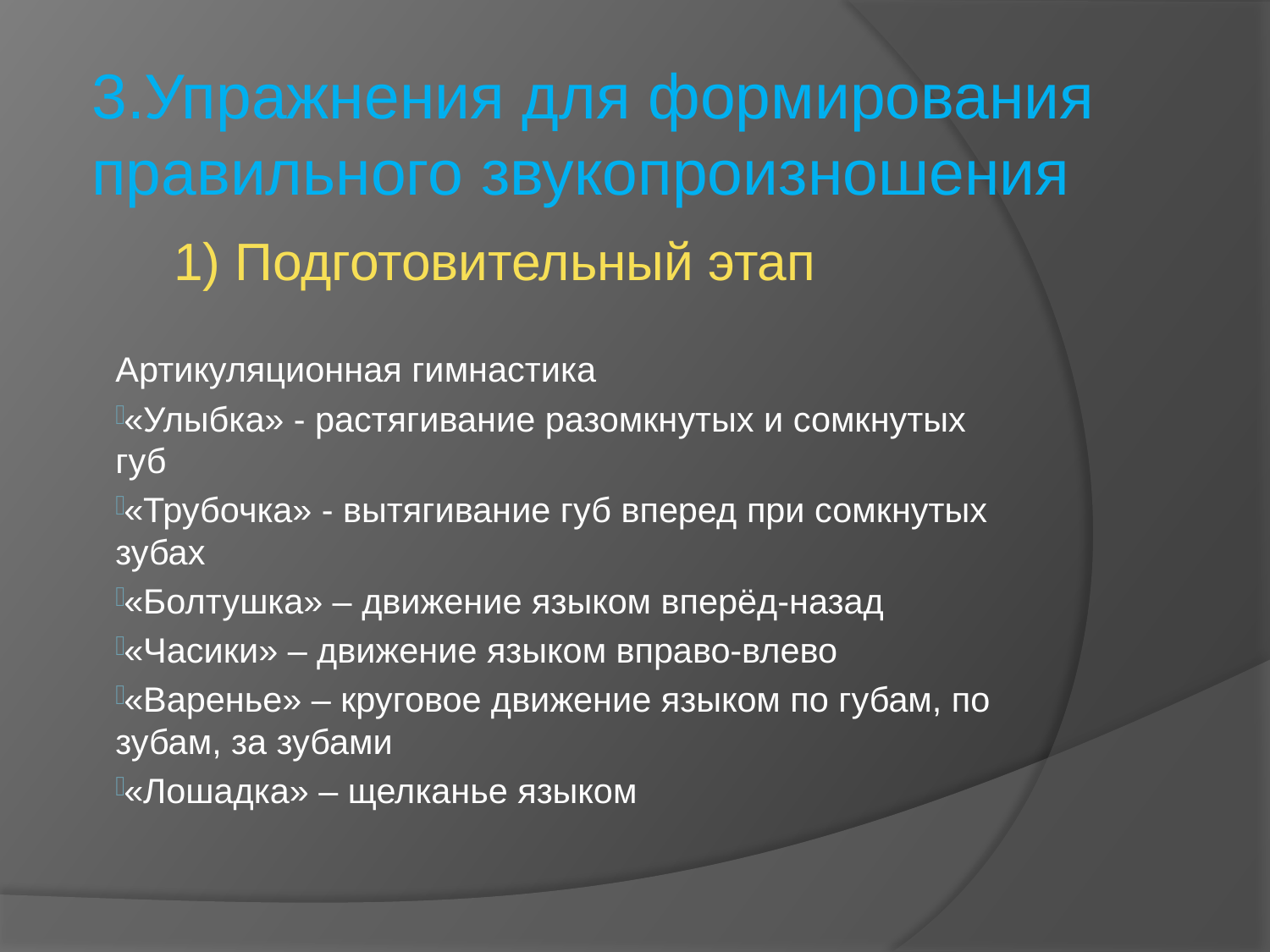

3.Упражнения для формирования правильного звукопроизношения
    1) Подготовительный этап

Артикуляционная гимнастика
«Улыбка» - растягивание разомкнутых и сомкнутых губ
«Трубочка» - вытягивание губ вперед при сомкнутых  зубах
«Болтушка» – движение языком вперёд-назад
«Часики» – движение языком вправо-влево
«Варенье» – круговое движение языком по губам, по зубам, за зубами
«Лошадка» – щелканье языком